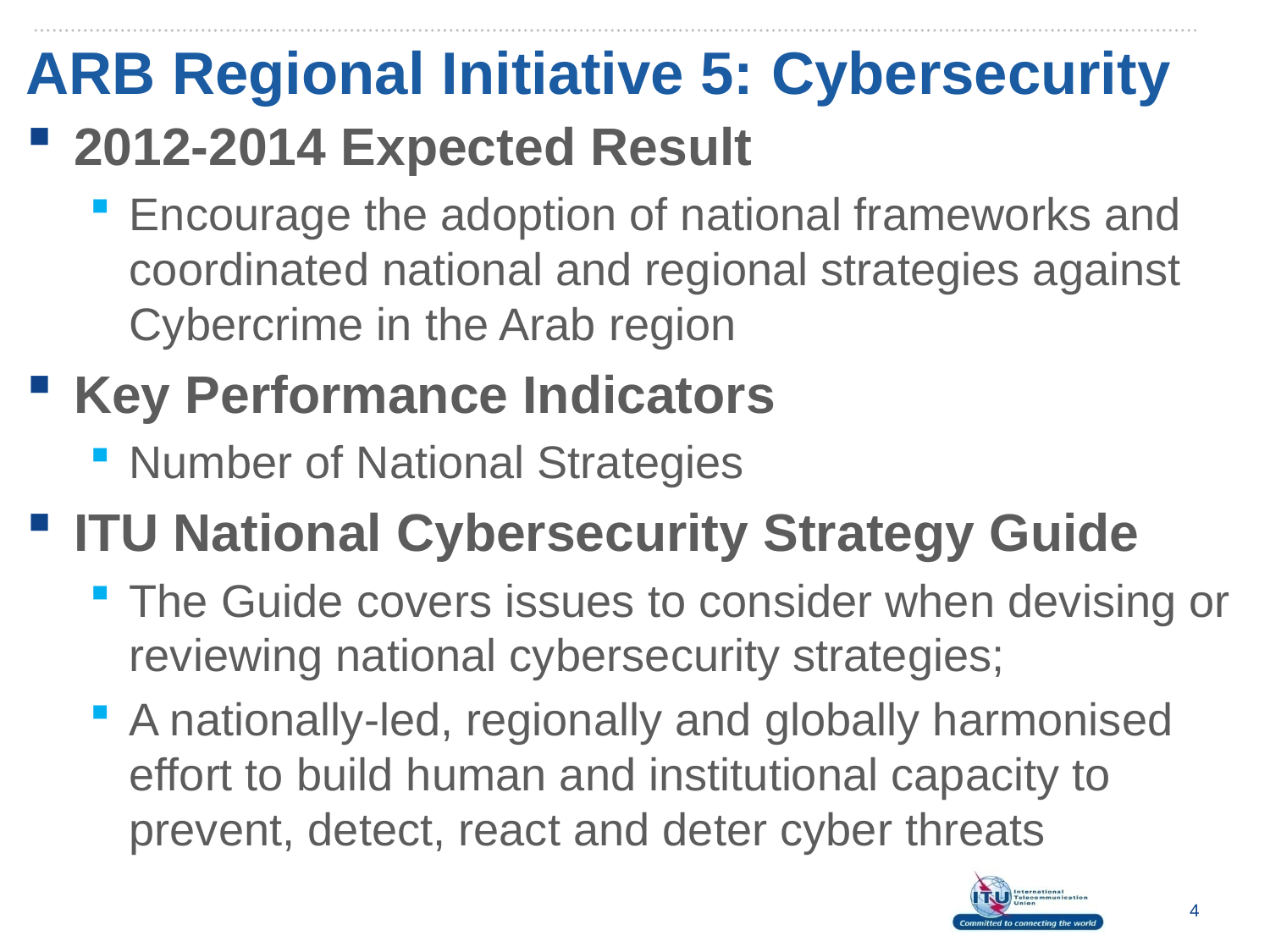

# ARB Regional Initiative 5: Cybersecurity
2012-2014 Expected Result
Encourage the adoption of national frameworks and  coordinated national and regional strategies against Cybercrime in the Arab region
Key Performance Indicators
Number of National Strategies
ITU National Cybersecurity Strategy Guide
The Guide covers issues to consider when devising or reviewing national cybersecurity strategies;
A nationally-led, regionally and globally harmonised effort to build human and institutional capacity to prevent, detect, react and deter cyber threats

4